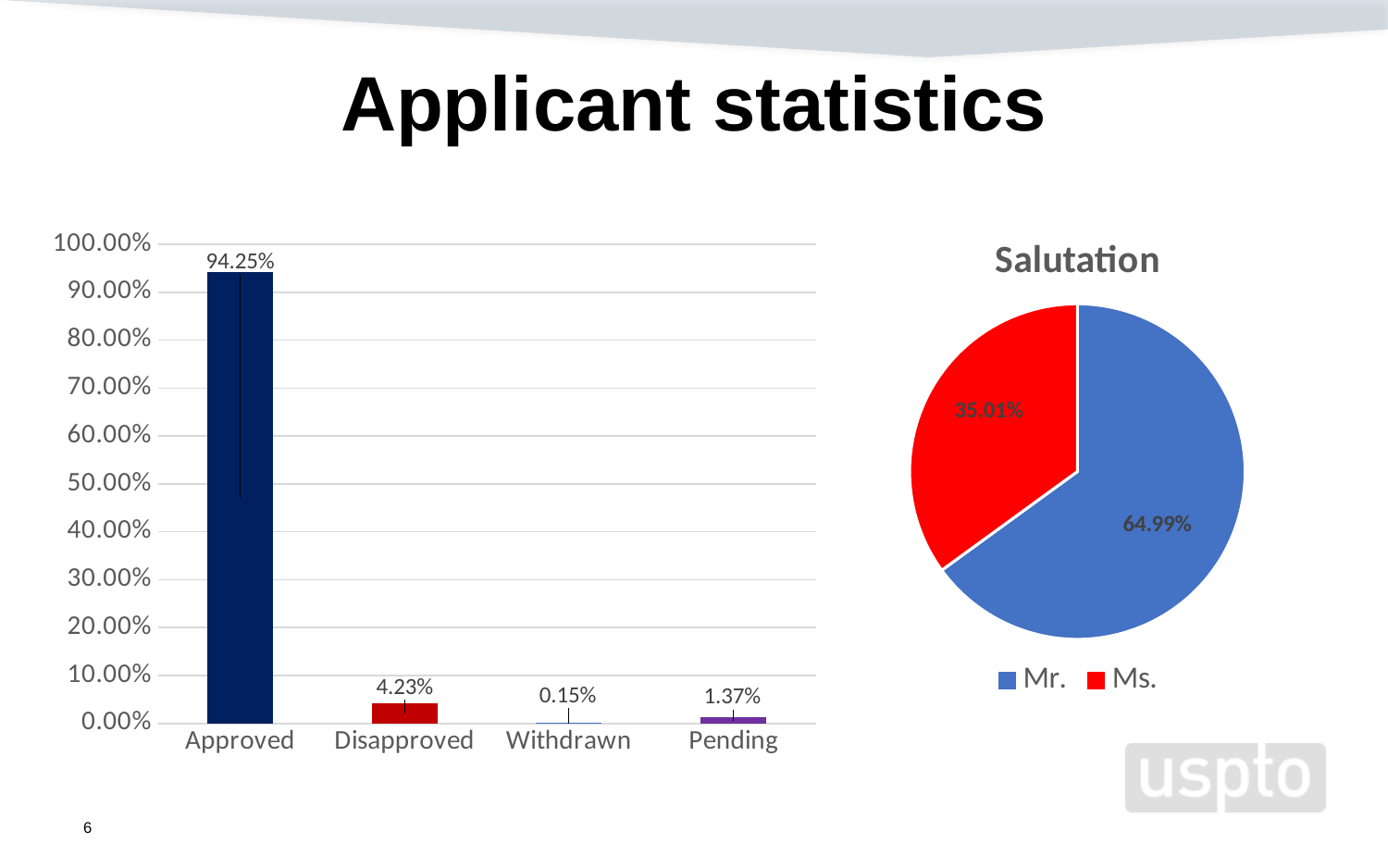

# Applicant statistics

### Chart: Salutation

| Category |  |
|---|---|
| Mr. | 0.6499 |
| Ms. | 0.3501 |

### Chart

| Category |  |
|---|---|
| Approved | 0.9425 |
| Disapproved | 0.0423 |
| Withdrawn | 0.0015 |
| Pending | 0.0137 |
6